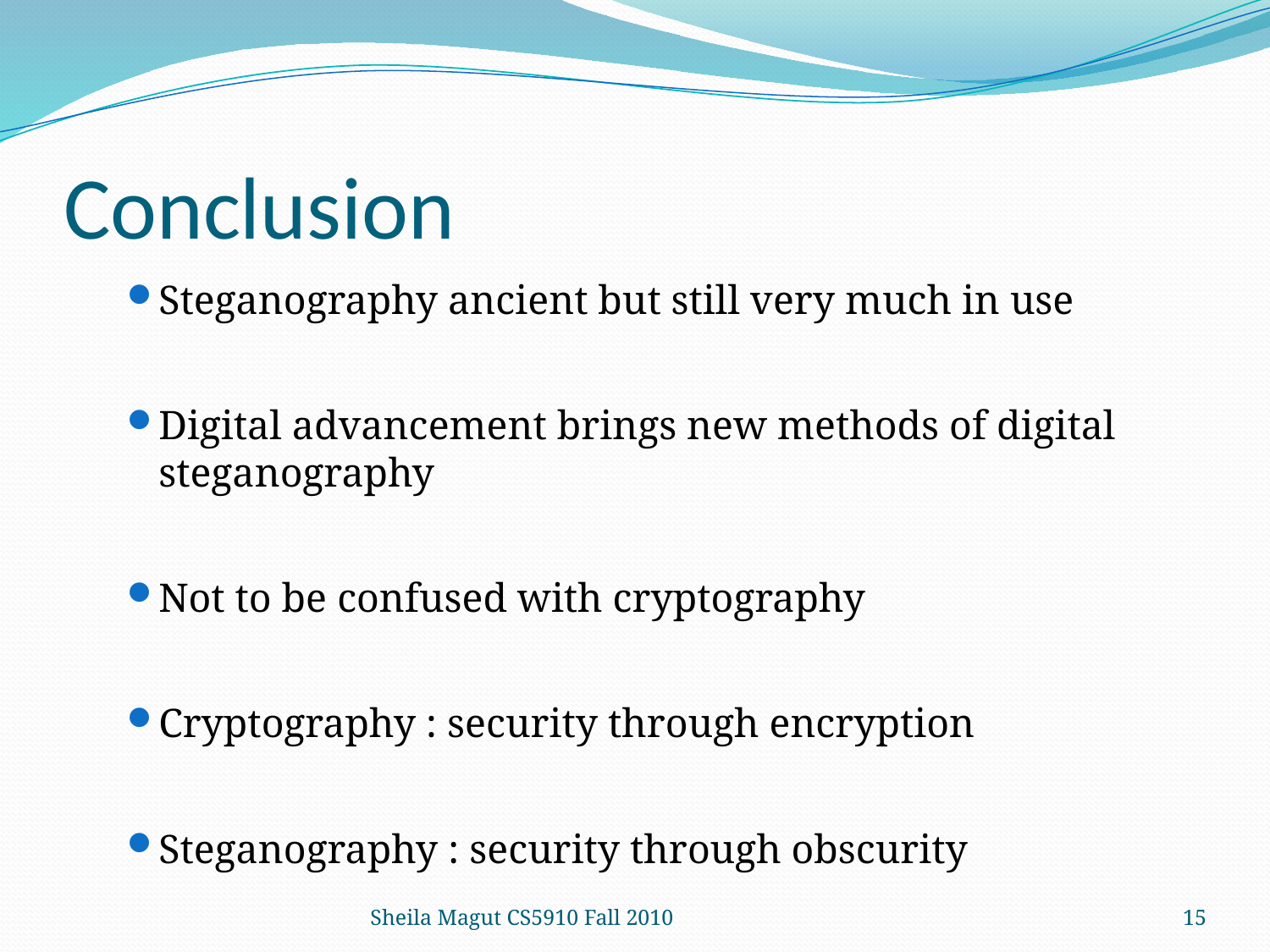

# Conclusion
Steganography ancient but still very much in use

Digital advancement brings new methods of digital steganography

Not to be confused with cryptography

Cryptography : security through encryption

Steganography : security through obscurity

Sheila Magut CS5910 Fall 2010
15